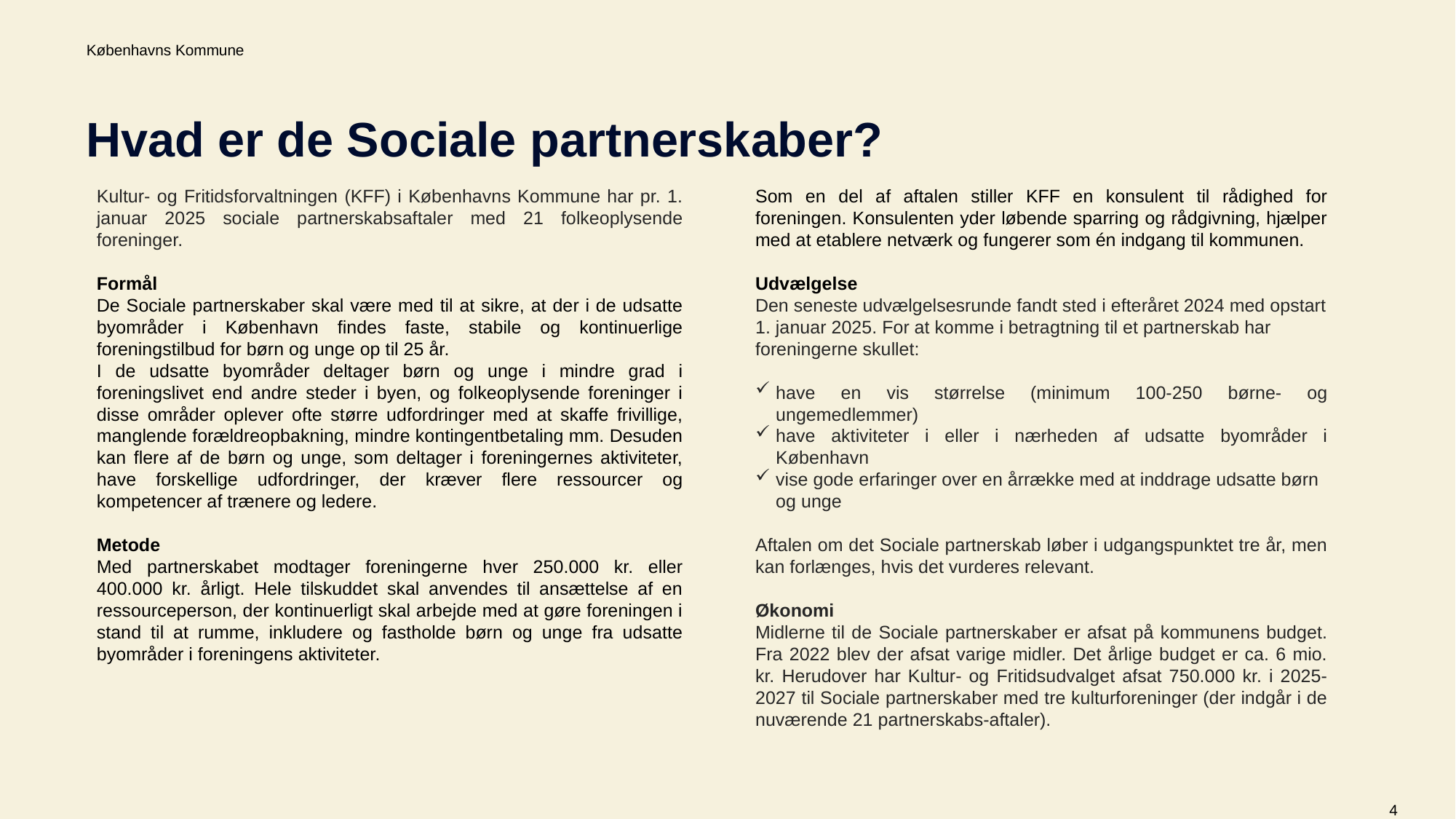

# Hvad er de Sociale partnerskaber?
Kultur- og Fritidsforvaltningen (KFF) i Københavns Kommune har pr. 1. januar 2025 sociale partnerskabsaftaler med 21 folkeoplysende foreninger.

Formål
De Sociale partnerskaber skal være med til at sikre, at der i de udsatte byområder i København findes faste, stabile og kontinuerlige foreningstilbud for børn og unge op til 25 år.
I de udsatte byområder deltager børn og unge i mindre grad i foreningslivet end andre steder i byen, og folkeoplysende foreninger i disse områder oplever ofte større udfordringer med at skaffe frivillige, manglende forældreopbakning, mindre kontingentbetaling mm. Desuden kan flere af de børn og unge, som deltager i foreningernes aktiviteter, have forskellige udfordringer, der kræver flere ressourcer og kompetencer af trænere og ledere.
Metode
Med partnerskabet modtager foreningerne hver 250.000 kr. eller 400.000 kr. årligt. Hele tilskuddet skal anvendes til ansættelse af en ressourceperson, der kontinuerligt skal arbejde med at gøre foreningen i stand til at rumme, inkludere og fastholde børn og unge fra udsatte byområder i foreningens aktiviteter.
Som en del af aftalen stiller KFF en konsulent til rådighed for foreningen. Konsulenten yder løbende sparring og rådgivning, hjælper med at etablere netværk og fungerer som én indgang til kommunen.

Udvælgelse
Den seneste udvælgelsesrunde fandt sted i efteråret 2024 med opstart 1. januar 2025. For at komme i betragtning til et partnerskab har foreningerne skullet:

have en vis størrelse (minimum 100-250 børne- og ungemedlemmer)
have aktiviteter i eller i nærheden af udsatte byområder i København
vise gode erfaringer over en årrække med at inddrage udsatte børn og unge

Aftalen om det Sociale partnerskab løber i udgangspunktet tre år, men kan forlænges, hvis det vurderes relevant.

Økonomi
Midlerne til de Sociale partnerskaber er afsat på kommunens budget. Fra 2022 blev der afsat varige midler. Det årlige budget er ca. 6 mio. kr. Herudover har Kultur- og Fritidsudvalget afsat 750.000 kr. i 2025-2027 til Sociale partnerskaber med tre kulturforeninger (der indgår i de nuværende 21 partnerskabs-aftaler).

4